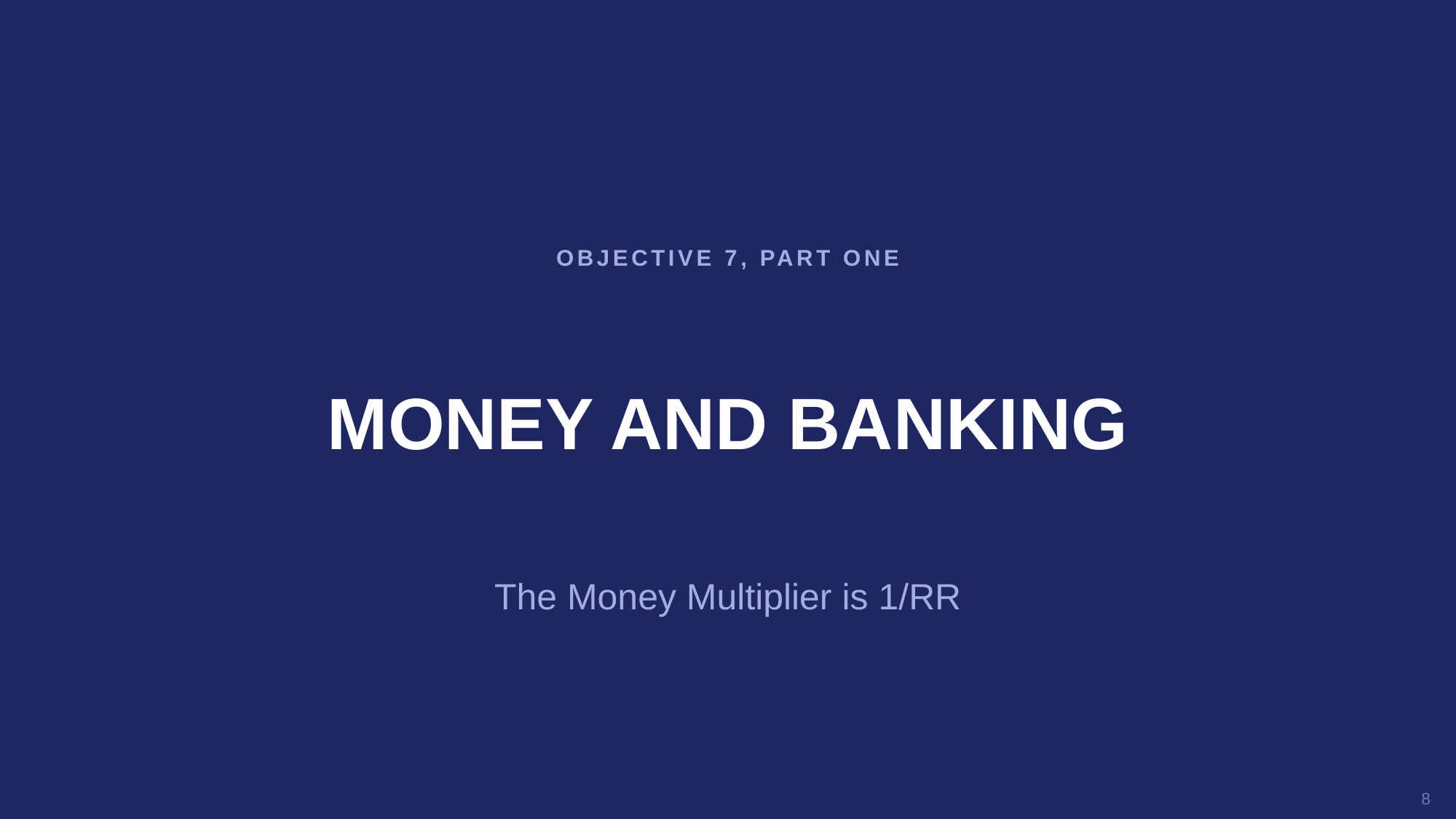

OBJECTIVE 7, PART ONE
MONEY AND BANKING
The Money Multiplier is 1/RR
8